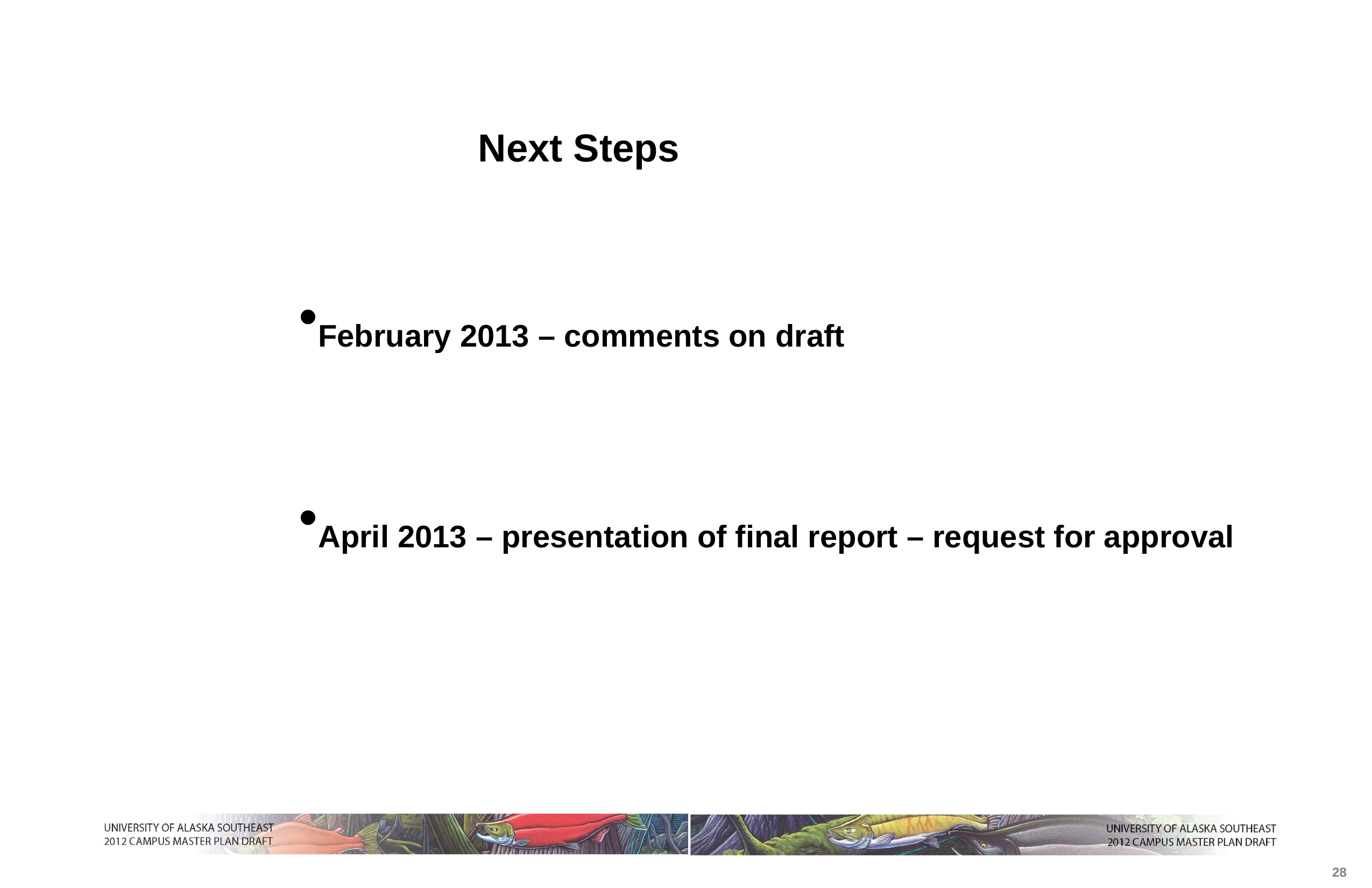

Next Steps
February 2013 – comments on draft

April 2013 – presentation of final report – request for approval